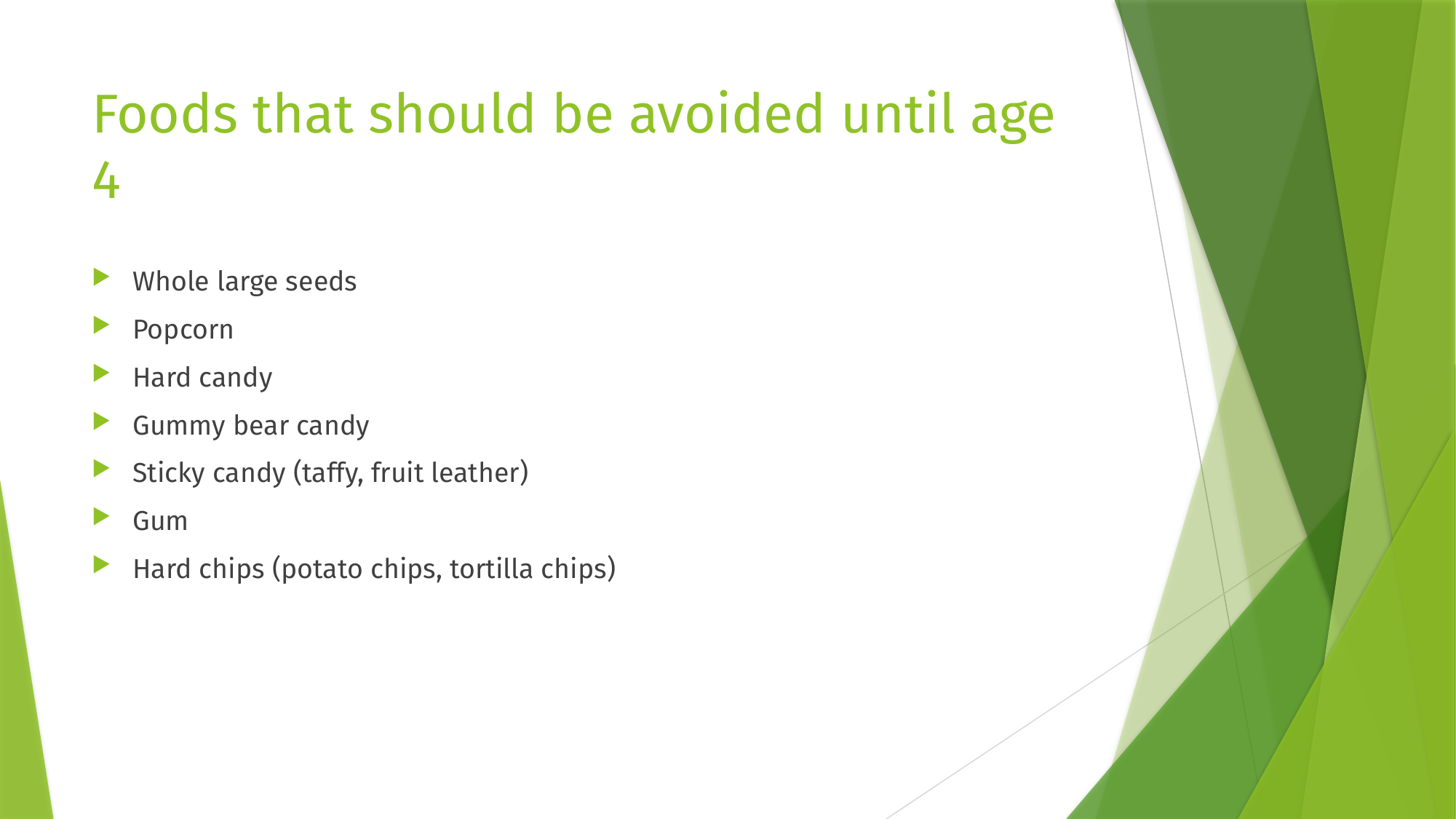

# Foods that should be avoided until age 4
Whole large seeds
Popcorn
Hard candy
Gummy bear candy
Sticky candy (taffy, fruit leather)
Gum
Hard chips (potato chips, tortilla chips)